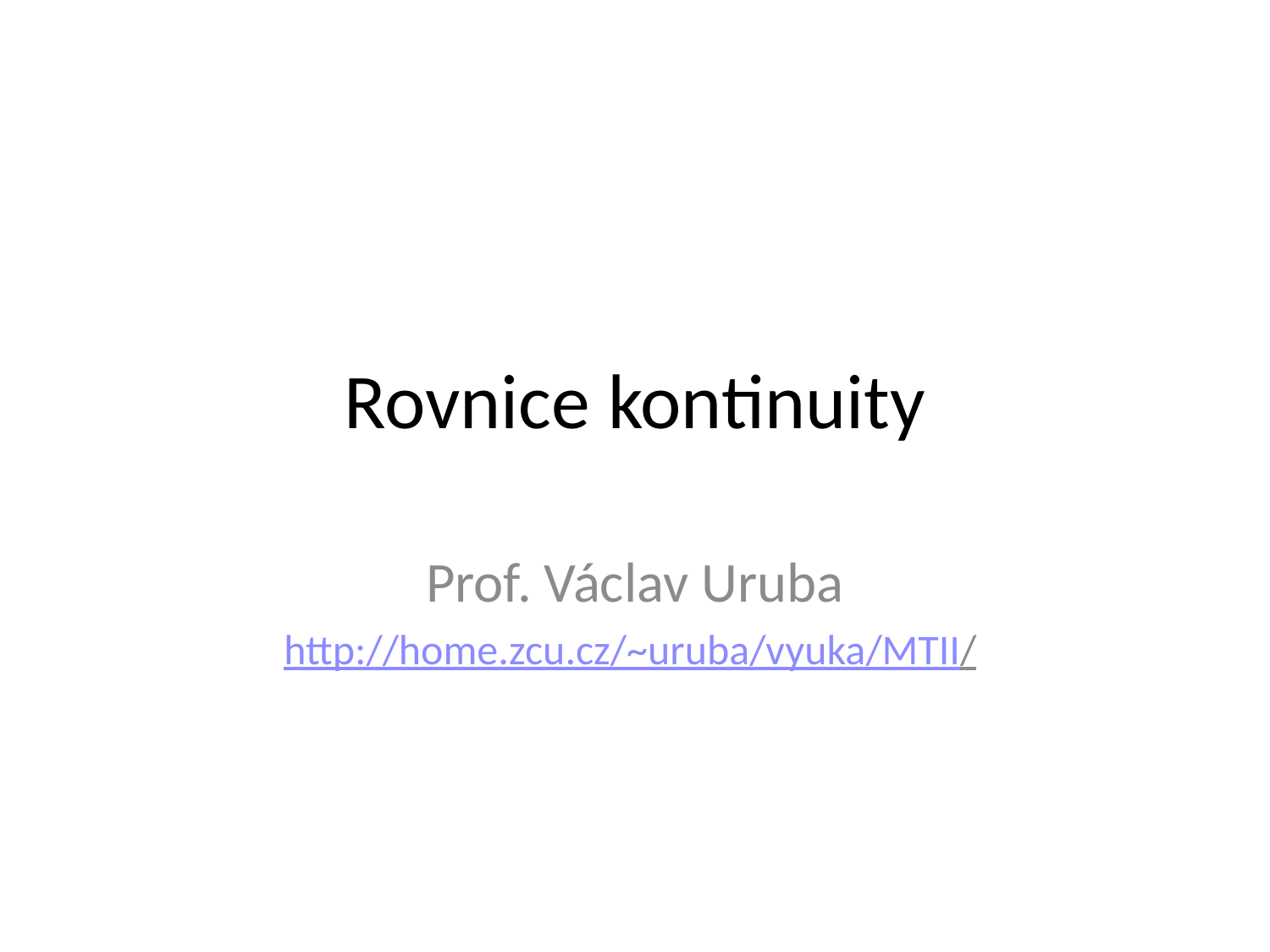

# Rovnice kontinuity
Prof. Václav Uruba
http://home.zcu.cz/~uruba/vyuka/MTII/